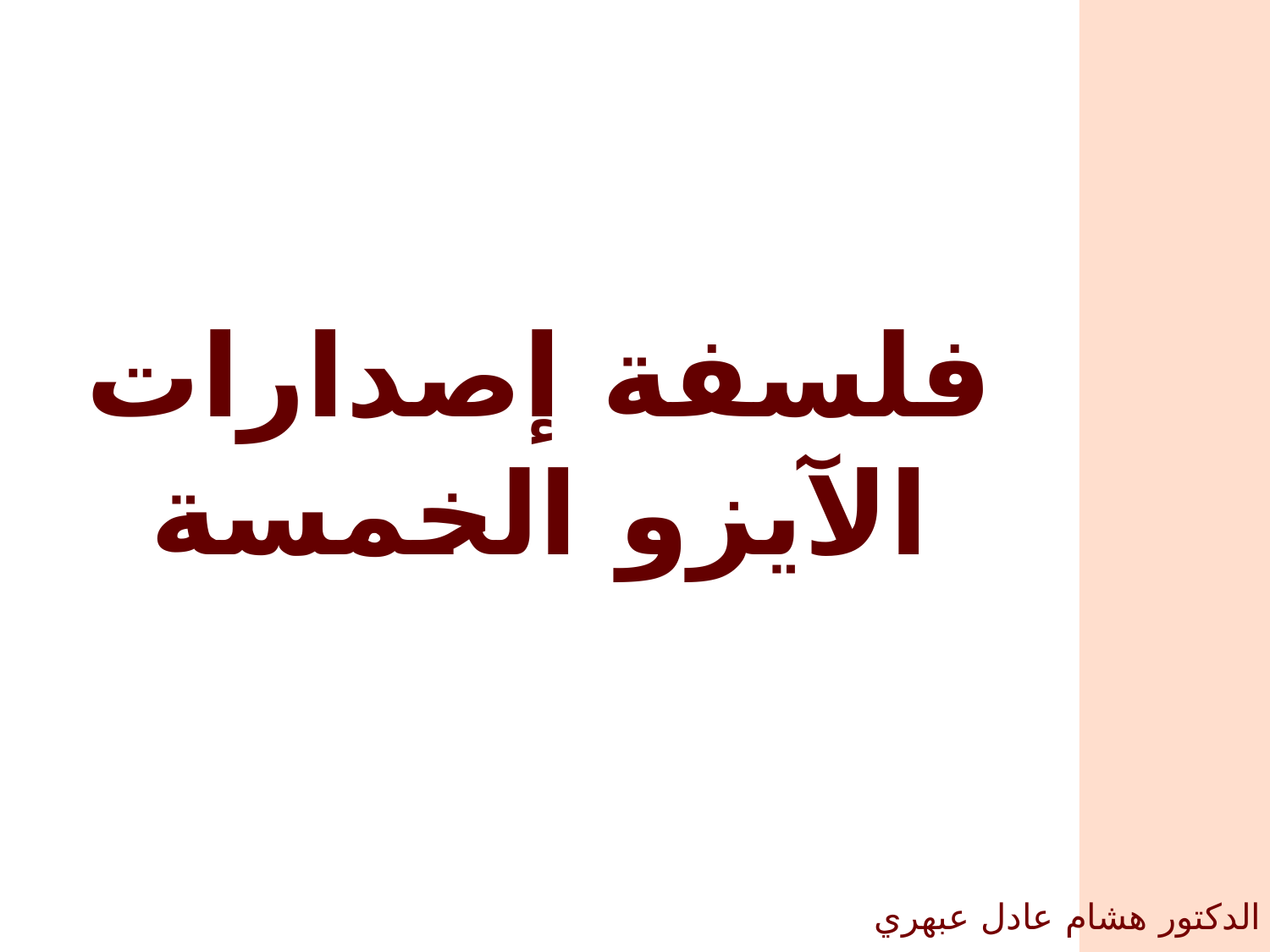

فلسفة إصدارات الآيزو الخمسة
الدكتور هشام عادل عبهري